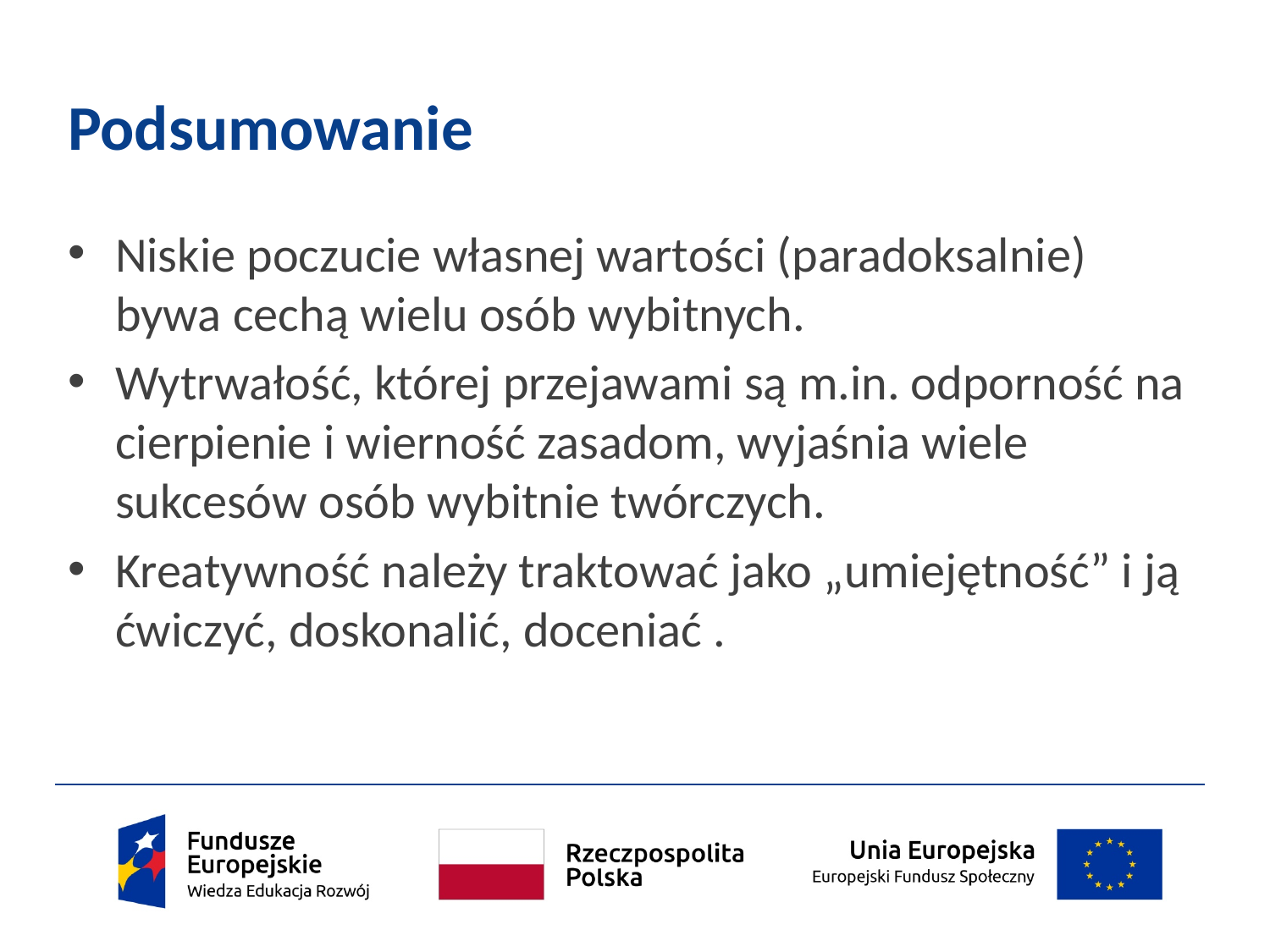

# Podsumowanie
Niskie poczucie własnej wartości (paradoksalnie) bywa cechą wielu osób wybitnych.
Wytrwałość, której przejawami są m.in. odporność na cierpienie i wierność zasadom, wyjaśnia wiele sukcesów osób wybitnie twórczych.
Kreatywność należy traktować jako „umiejętność” i ją ćwiczyć, doskonalić, doceniać .